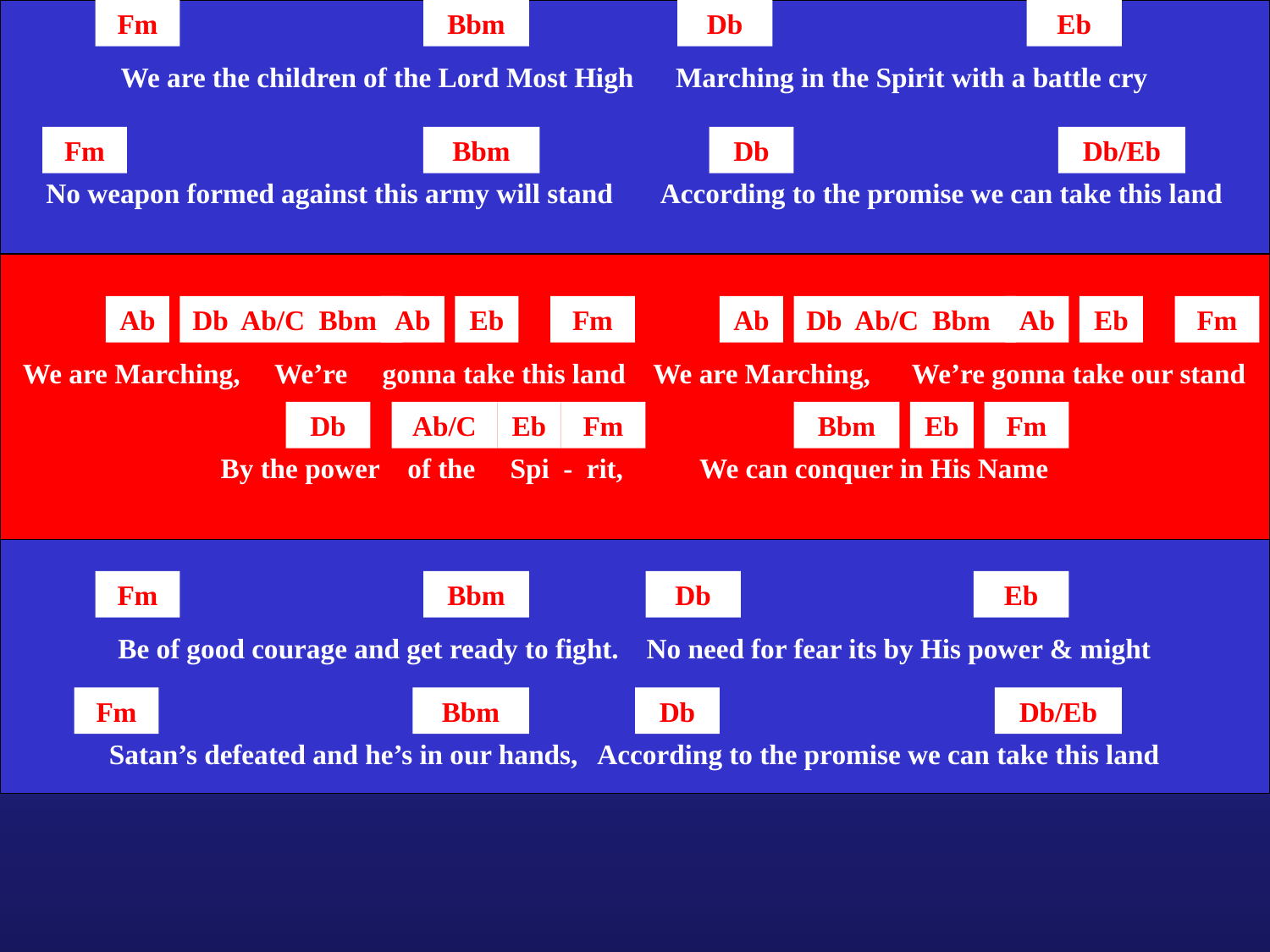

Fm
Bbm
Db
Eb
We are the children of the Lord Most High      Marching in the Spirit with a battle cry
Fm
Bbm
Db
Db/Eb
No weapon formed against this army will stand       According to the promise we can take this land

Ab
Db  Ab/C  Bbm
Ab
Eb
Fm
Ab
Db  Ab/C  Bbm
Ab
Eb
Fm
We are Marching,     We’re     gonna take this land    We are Marching,      We’re gonna take our stand

Db
Ab/C
Eb
Fm
Bbm
Eb
Fm
By the power    of the     Spi  -  rit,           We can conquer in His Name

Fm
Bbm
Db
Eb
Be of good courage and get ready to fight.    No need for fear its by His power & might
Fm
Bbm
Db
Db/Eb
Satan’s defeated and he’s in our hands,   According to the promise we can take this land